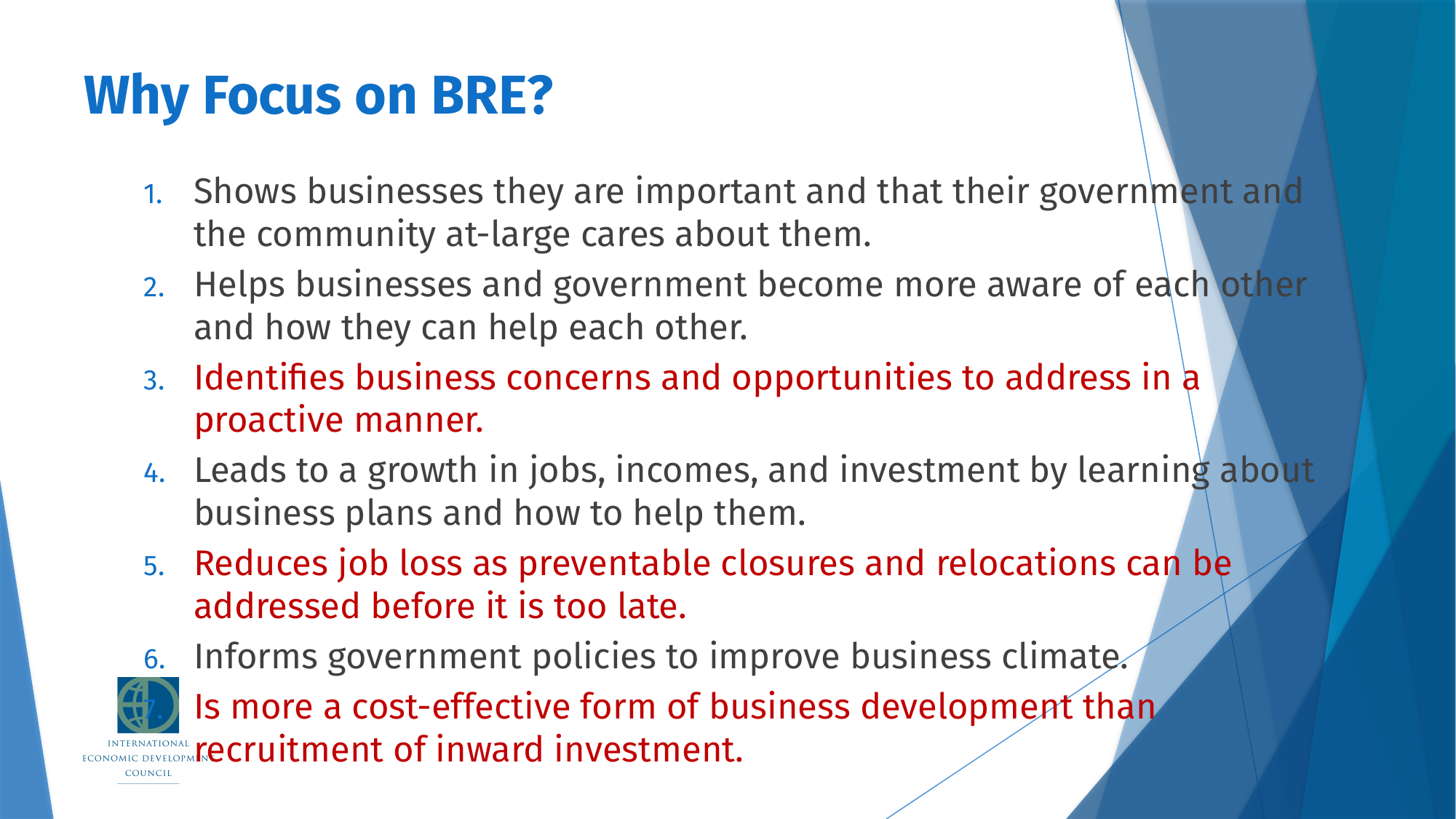

# Why Focus on BRE?
Shows businesses they are important and that their government and the community at-large cares about them.
Helps businesses and government become more aware of each other and how they can help each other.
Identifies business concerns and opportunities to address in a proactive manner.
Leads to a growth in jobs, incomes, and investment by learning about business plans and how to help them.
Reduces job loss as preventable closures and relocations can be addressed before it is too late.
Informs government policies to improve business climate.
Is more a cost-effective form of business development than recruitment of inward investment.